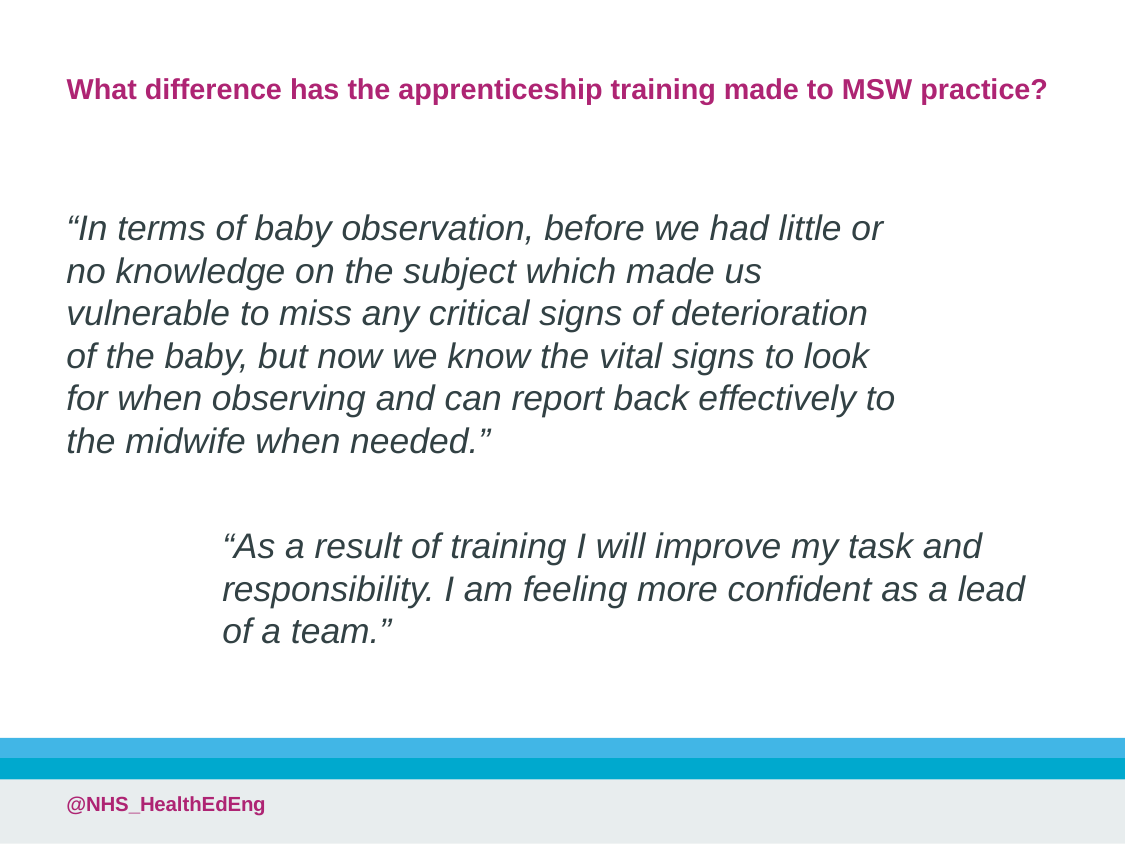

# What difference has the apprenticeship training made to MSW practice?
“In terms of baby observation, before we had little or no knowledge on the subject which made us vulnerable to miss any critical signs of deterioration of the baby, but now we know the vital signs to look for when observing and can report back effectively to the midwife when needed.”
“As a result of training I will improve my task and responsibility. I am feeling more confident as a lead of a team.”